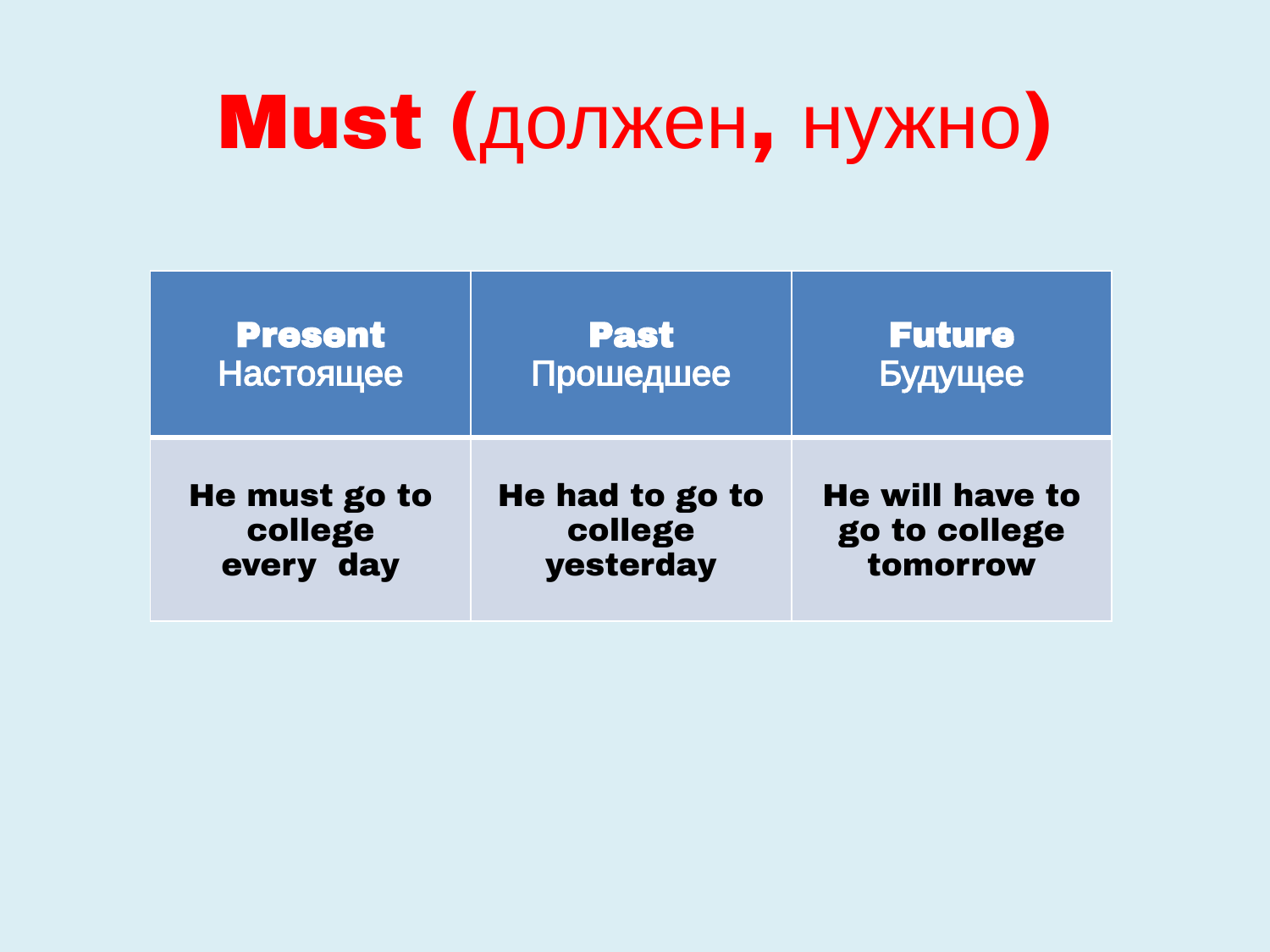

# Must (должен, нужно)

| Present Настоящее | Past Прошедшее | Future Будущее |
| --- | --- | --- |
| He must go to college every day | He had to go to college yesterday | He will have to go to college tomorrow |